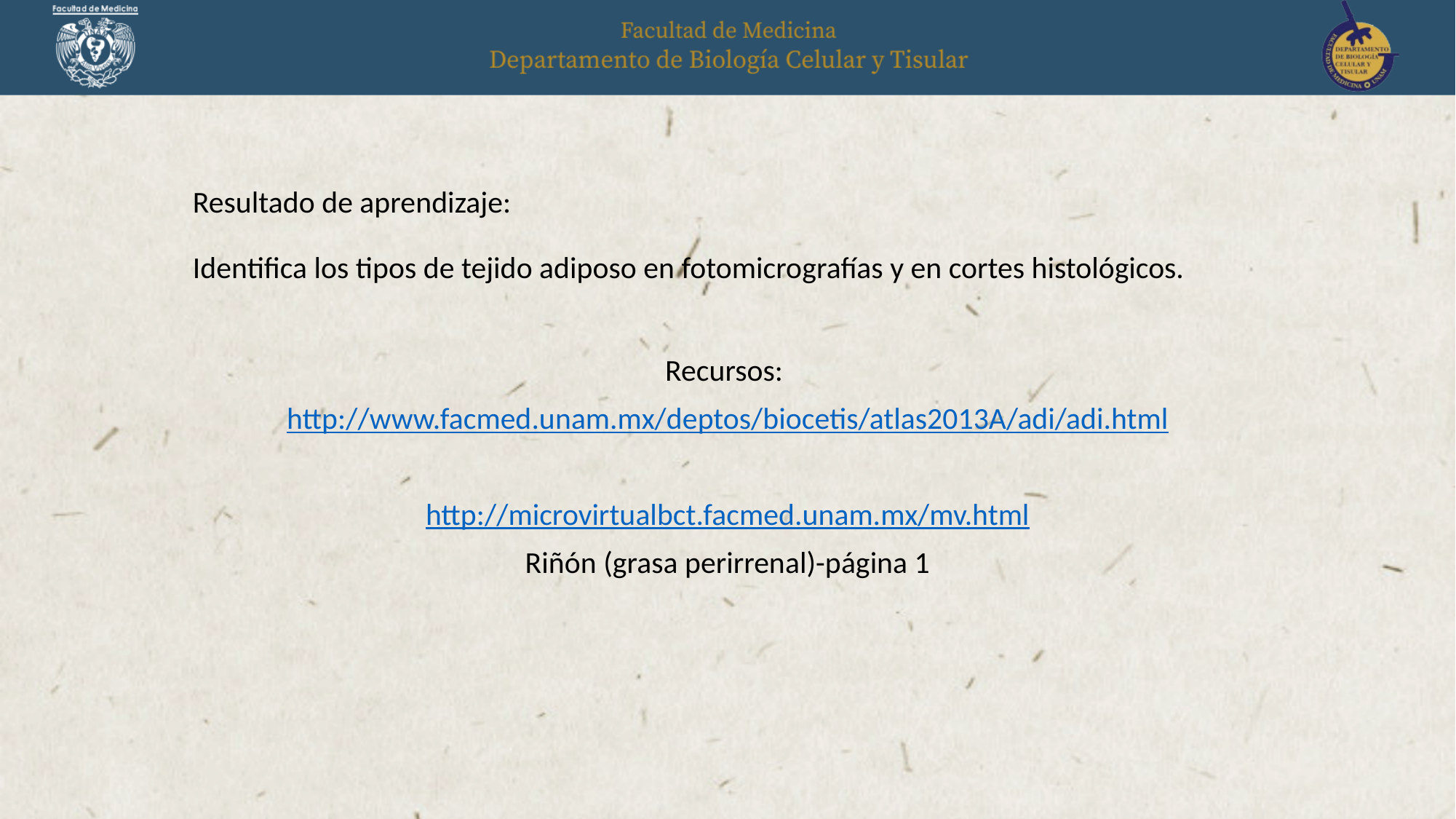

# Resultado de aprendizaje: Identifica los tipos de tejido adiposo en fotomicrografías y en cortes histológicos.
Recursos:
http://www.facmed.unam.mx/deptos/biocetis/atlas2013A/adi/adi.html

http://microvirtualbct.facmed.unam.mx/mv.html
Riñón (grasa perirrenal)-página 1